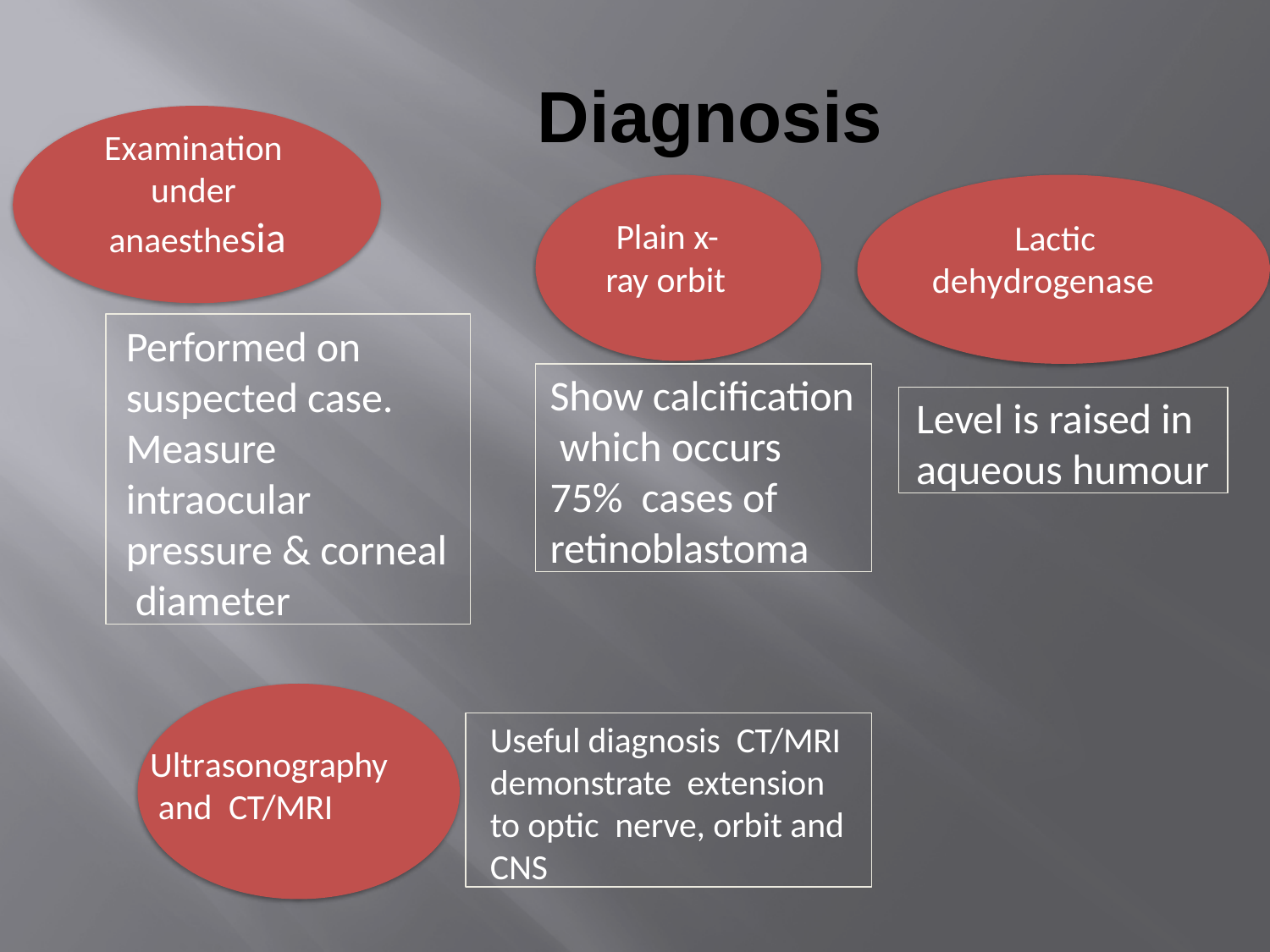

# Diagnosis

Examination  under  anaesthesia

Plain x-  ray orbit
Lactic  dehydrogenase
Performed on  suspected case.  Measure  intraocular  pressure & corneal  diameter
Show calcification  which occurs 75%  cases of  retinoblastoma
Level is raised in  aqueous humour

Useful diagnosis  CT/MRI demonstrate  extension to optic  nerve, orbit and CNS
Ultrasonography and  CT/MRI